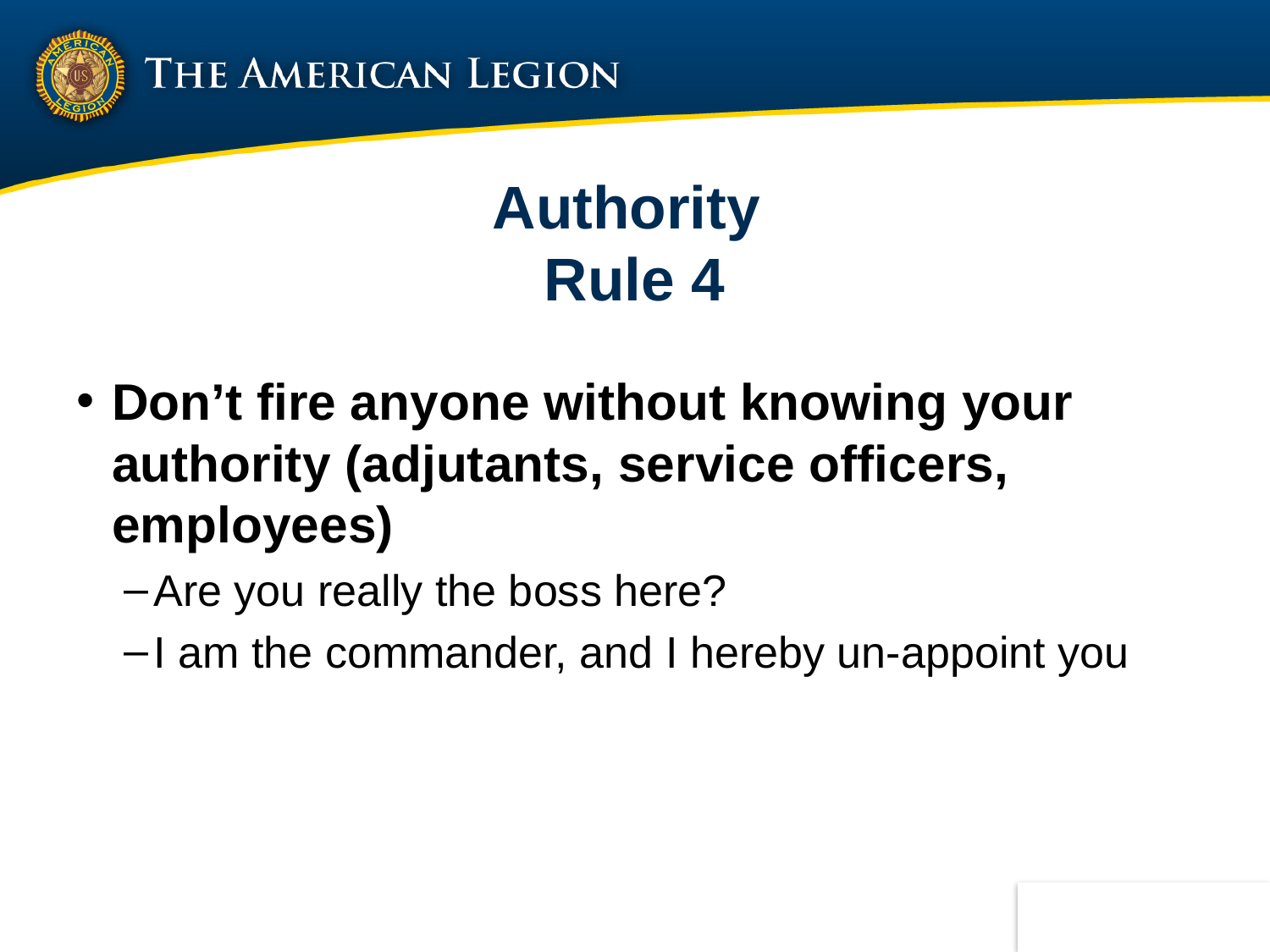

# Authority Rule 4

Don’t fire anyone without knowing your authority (adjutants, service officers, employees)
Are you really the boss here?
I am the commander, and I hereby un-appoint you